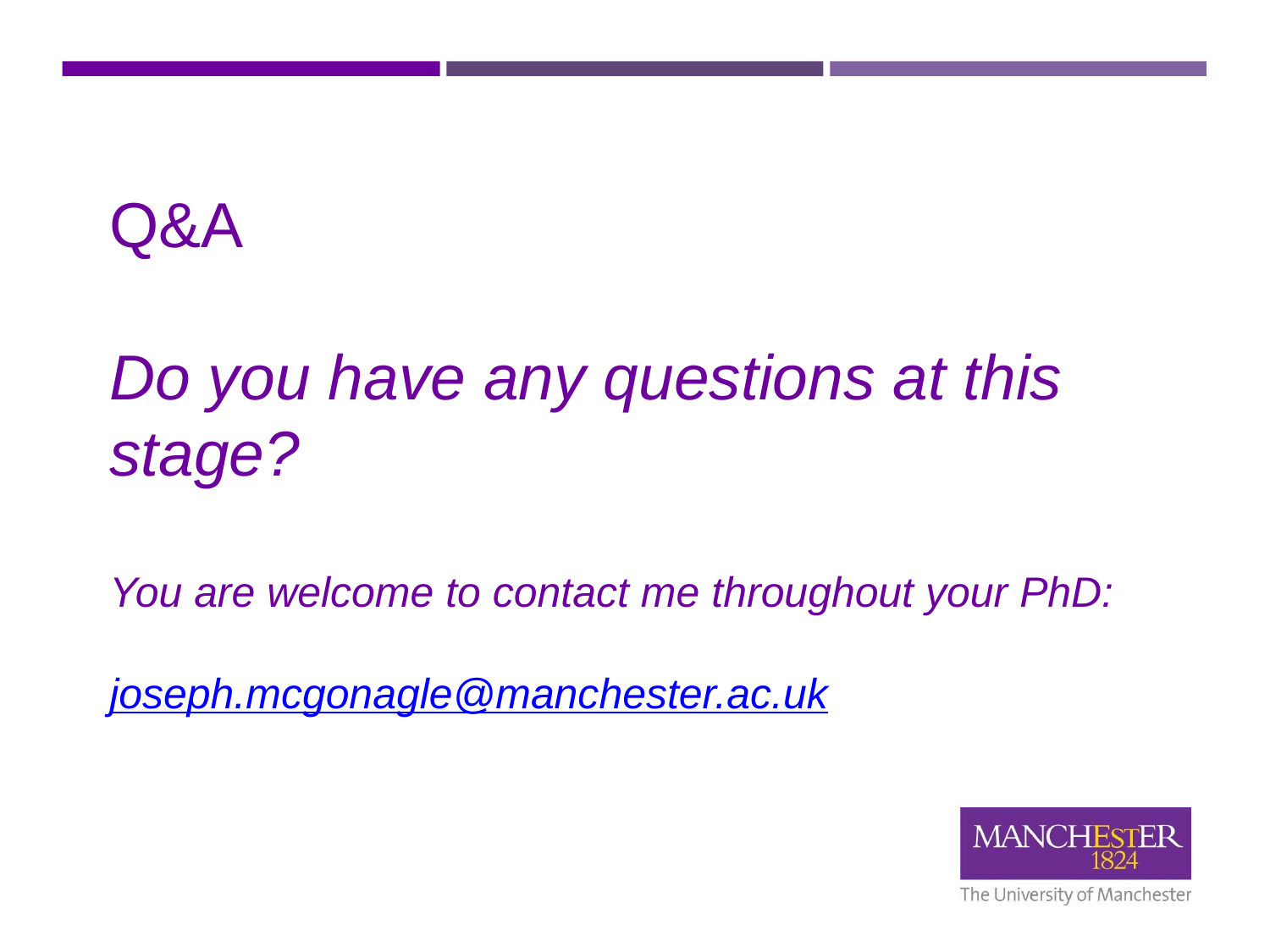

# Q&A Do you have any questions at this stage? You are welcome to contact me throughout your PhD: joseph.mcgonagle@manchester.ac.uk